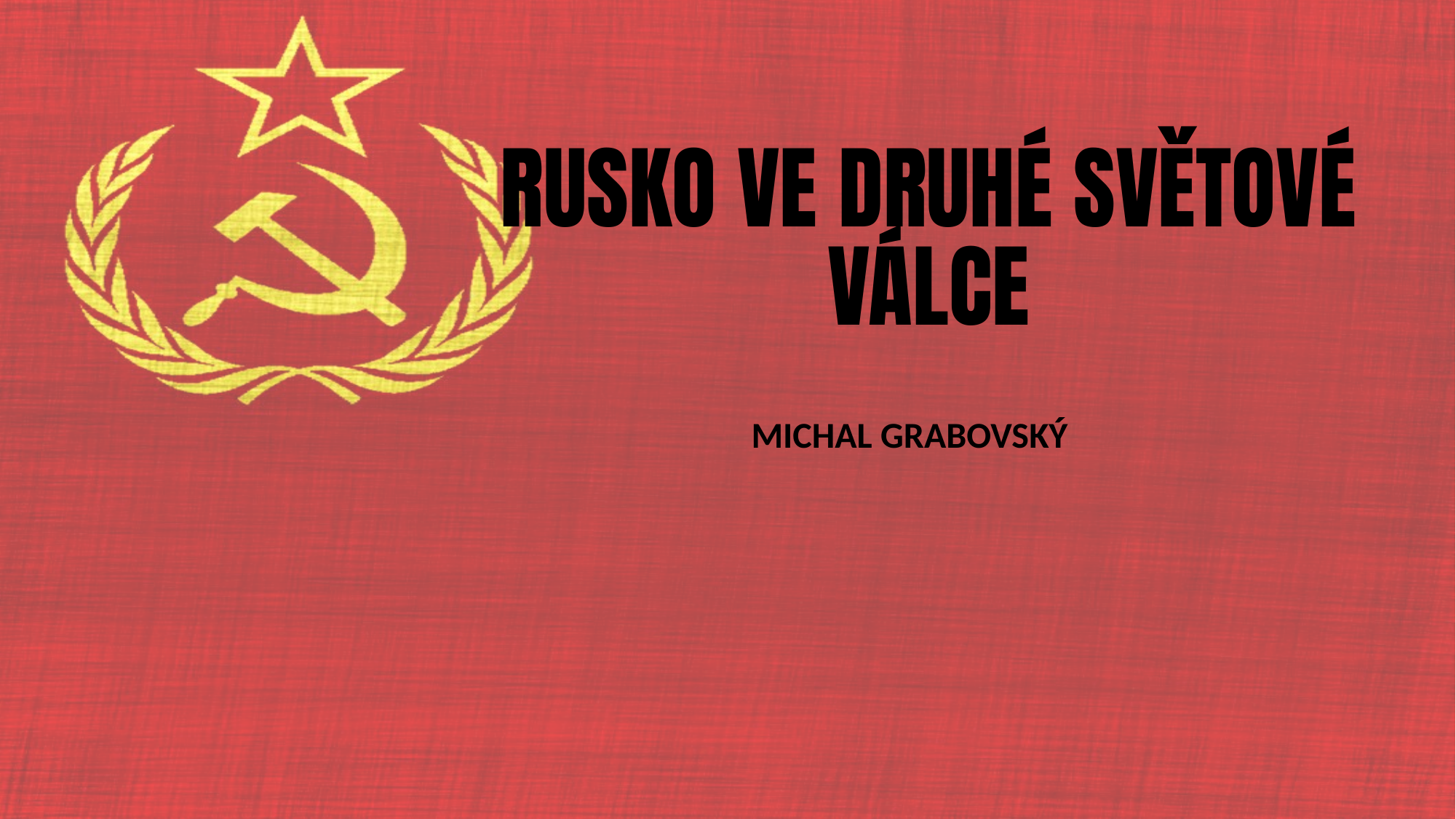

# RUSKO VE DRUHÉ SVĚTOVÉ VÁLCE
MICHAL GRABOVSKÝ